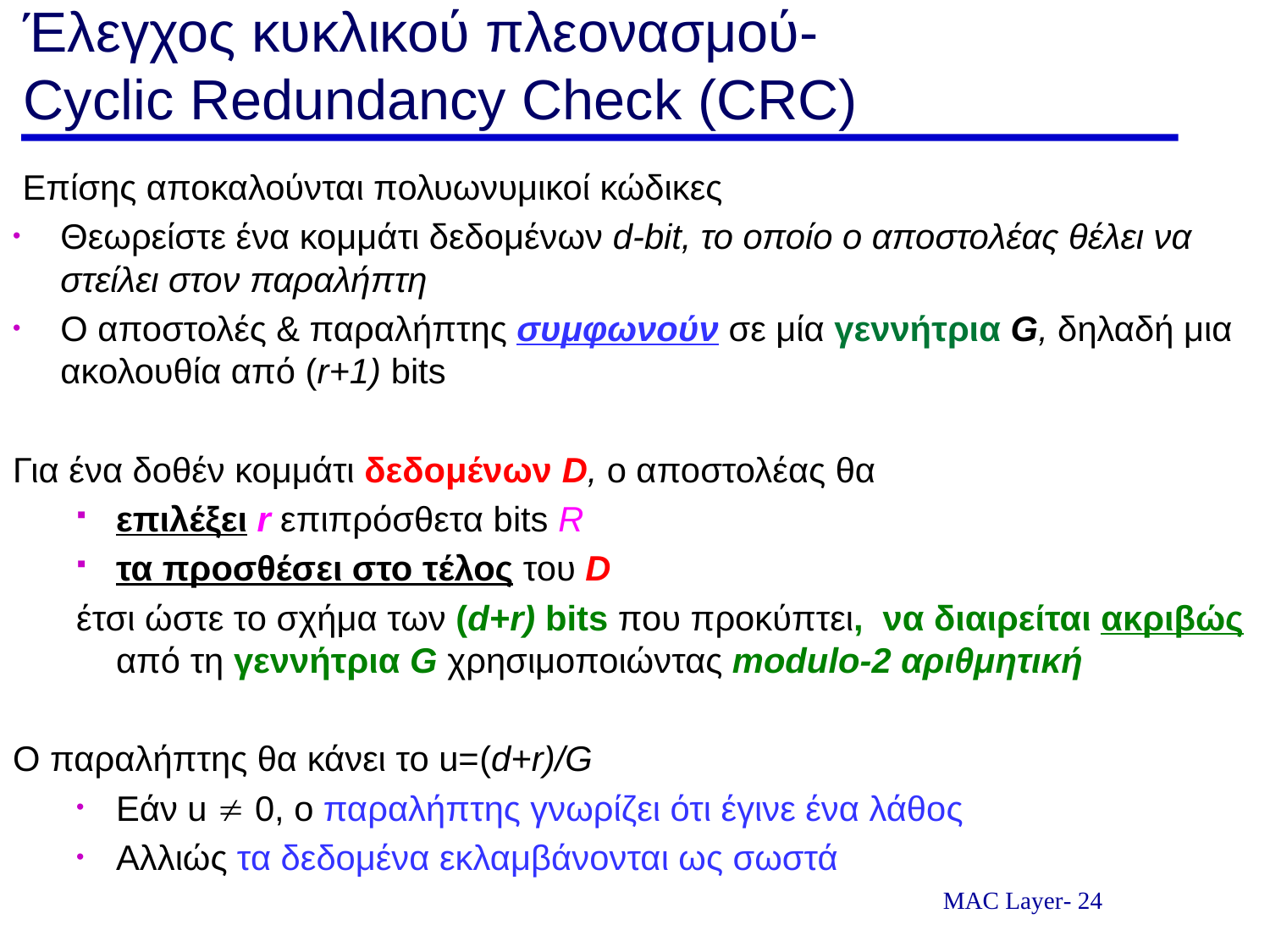

# Έλεγχος κυκλικού πλεονασμού- Cyclic Redundancy Check (CRC)
 Επίσης αποκαλούνται πολυωνυμικοί κώδικες
Θεωρείστε ένα κομμάτι δεδομένων d-bit, το οποίο ο αποστολέας θέλει να στείλει στον παραλήπτη
Ο αποστολές & παραλήπτης συμφωνούν σε μία γεννήτρια G, δηλαδή μια ακολουθία από (r+1) bits

Για ένα δοθέν κομμάτι δεδομένων D, ο αποστολέας θα
επιλέξει r επιπρόσθετα bits R
τα προσθέσει στο τέλος του D
έτσι ώστε το σχήμα των (d+r) bits που προκύπτει,  να διαιρείται ακριβώς από τη γεννήτρια G χρησιμοποιώντας modulο-2 αριθμητική

Ο παραλήπτης θα κάνει το u=(d+r)/G
Εάν u ≠ 0, ο παραλήπτης γνωρίζει ότι έγινε ένα λάθος
Αλλιώς τα δεδομένα εκλαμβάνονται ως σωστά